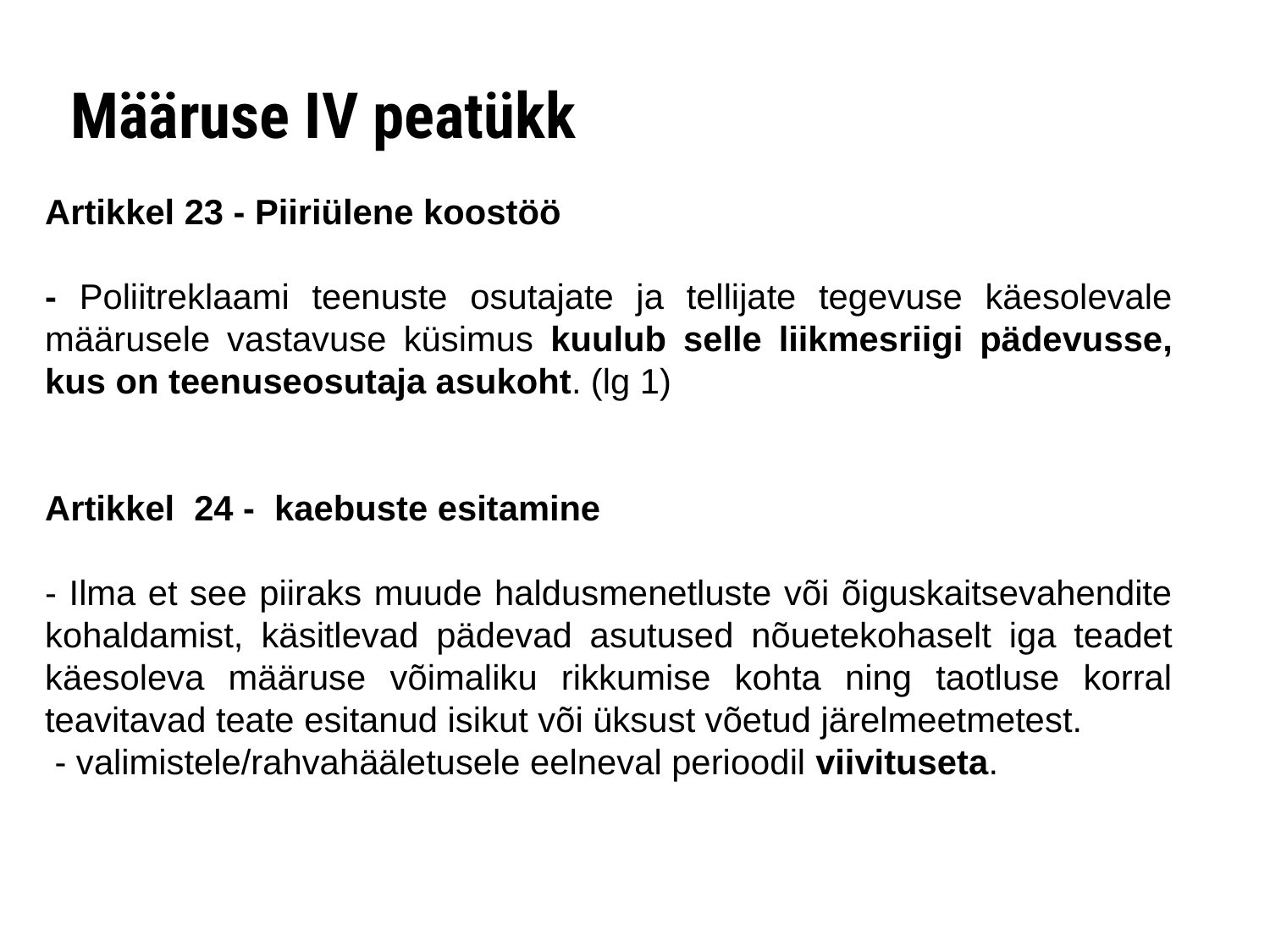

Määruse IV peatükk

Artikkel 23 - Piiriülene koostöö

- Poliitreklaami teenuste osutajate ja tellijate tegevuse käesolevale määrusele vastavuse küsimus kuulub selle liikmesriigi pädevusse, kus on teenuseosutaja asukoht. (lg 1)

Artikkel  24 -  kaebuste esitamine

- Ilma et see piiraks muude haldusmenetluste või õiguskaitsevahendite kohaldamist, käsitlevad pädevad asutused nõuetekohaselt iga teadet käesoleva määruse võimaliku rikkumise kohta ning taotluse korral teavitavad teate esitanud isikut või üksust võetud järelmeetmetest.
 - valimistele/rahvahääletusele eelneval perioodil viivituseta.